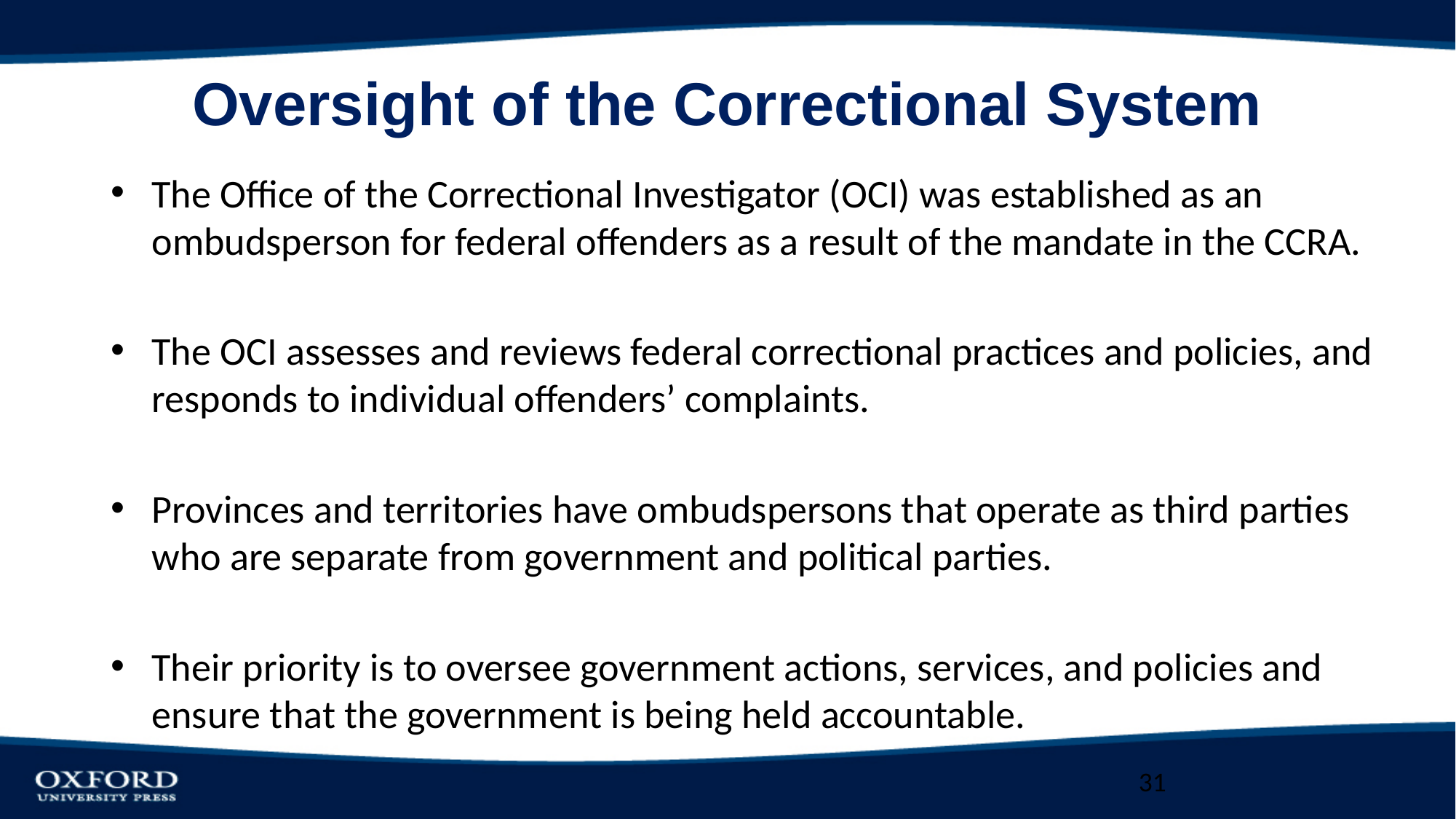

# Oversight of the Correctional System
The Office of the Correctional Investigator (OCI) was established as an ombudsperson for federal offenders as a result of the mandate in the CCRA.

The OCI assesses and reviews federal correctional practices and policies, and responds to individual offenders’ complaints.

Provinces and territories have ombudspersons that operate as third parties who are separate from government and political parties.

Their priority is to oversee government actions, services, and policies and ensure that the government is being held accountable.
31